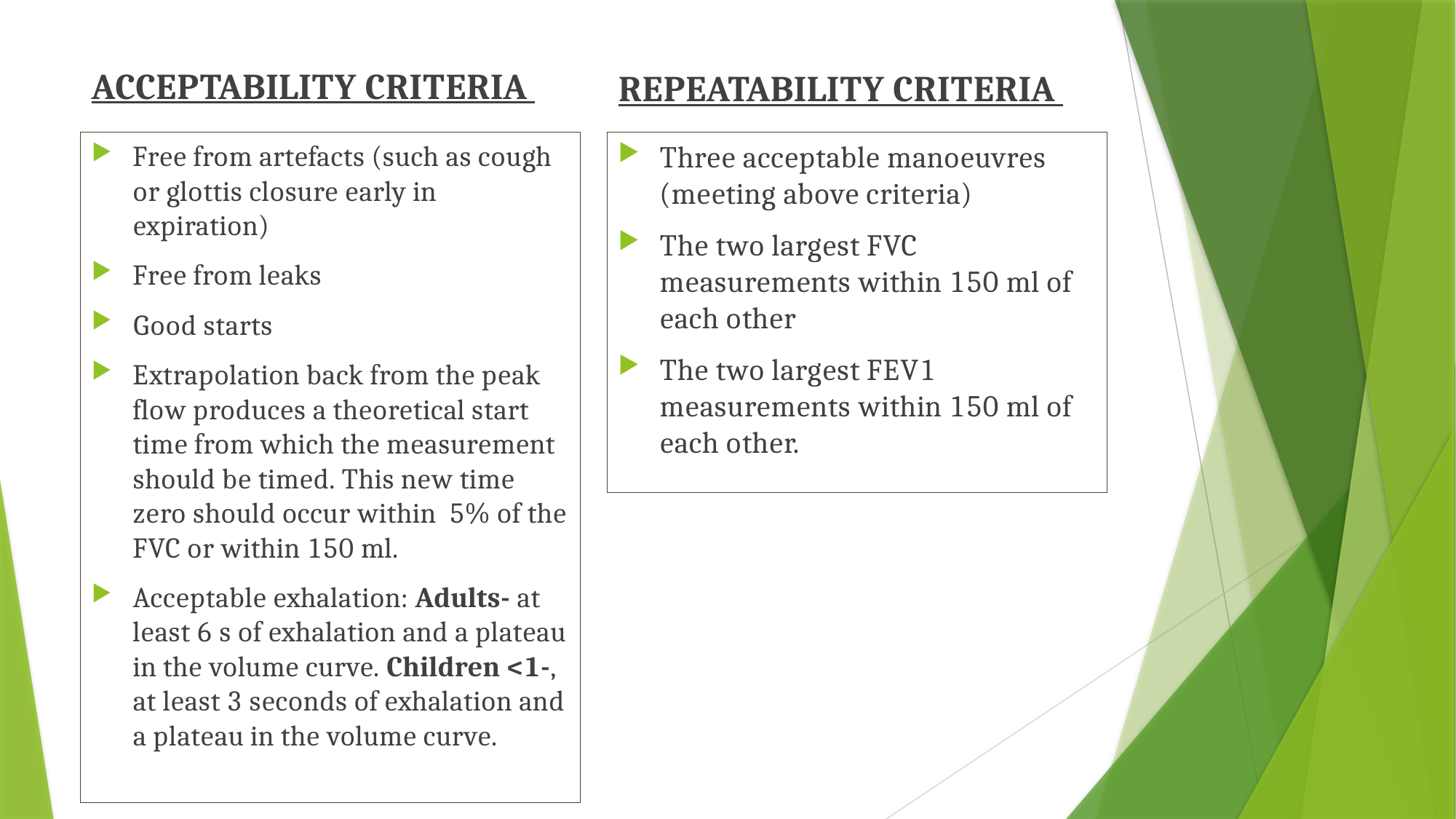

ACCEPTABILITY CRITERIA
REPEATABILITY CRITERIA
Free from artefacts (such as cough or glottis closure early in expiration)
﻿﻿Free from leaks
﻿﻿Good starts
Extrapolation back from the peak flow produces a theoretical start time from which the measurement should be timed. This new time zero should occur within  5% of the FVC or within 150 ml.
Acceptable exhalation: Adults- at least 6 s of exhalation and a plateau in the volume curve. Children <1-, at least 3 seconds of exhalation and a plateau in the volume curve.

Three acceptable manoeuvres (meeting above criteria)
﻿﻿The two largest FVC measurements within 150 ml of each other
﻿﻿The two largest FEV1 measurements within 150 ml of each other.